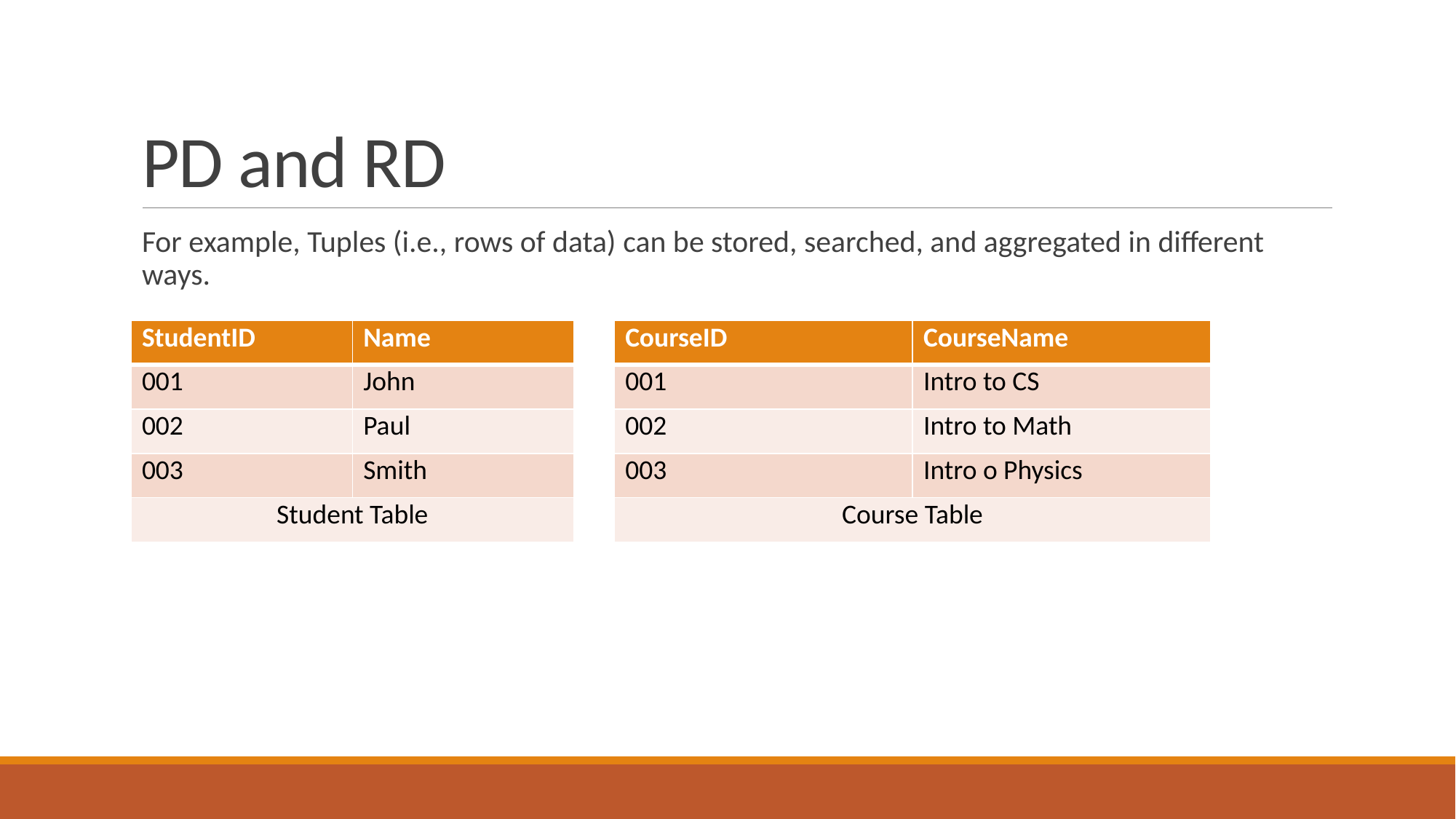

# PD and RD
For example, Tuples (i.e., rows of data) can be stored, searched, and aggregated in different ways.

| StudentID | Name |
| --- | --- |
| 001 | John |
| 002 | Paul |
| 003 | Smith |
| Student Table |  |
| CourseID | CourseName |
| --- | --- |
| 001 | Intro to CS |
| 002 | Intro to Math |
| 003 | Intro o Physics |
| Course Table |  |